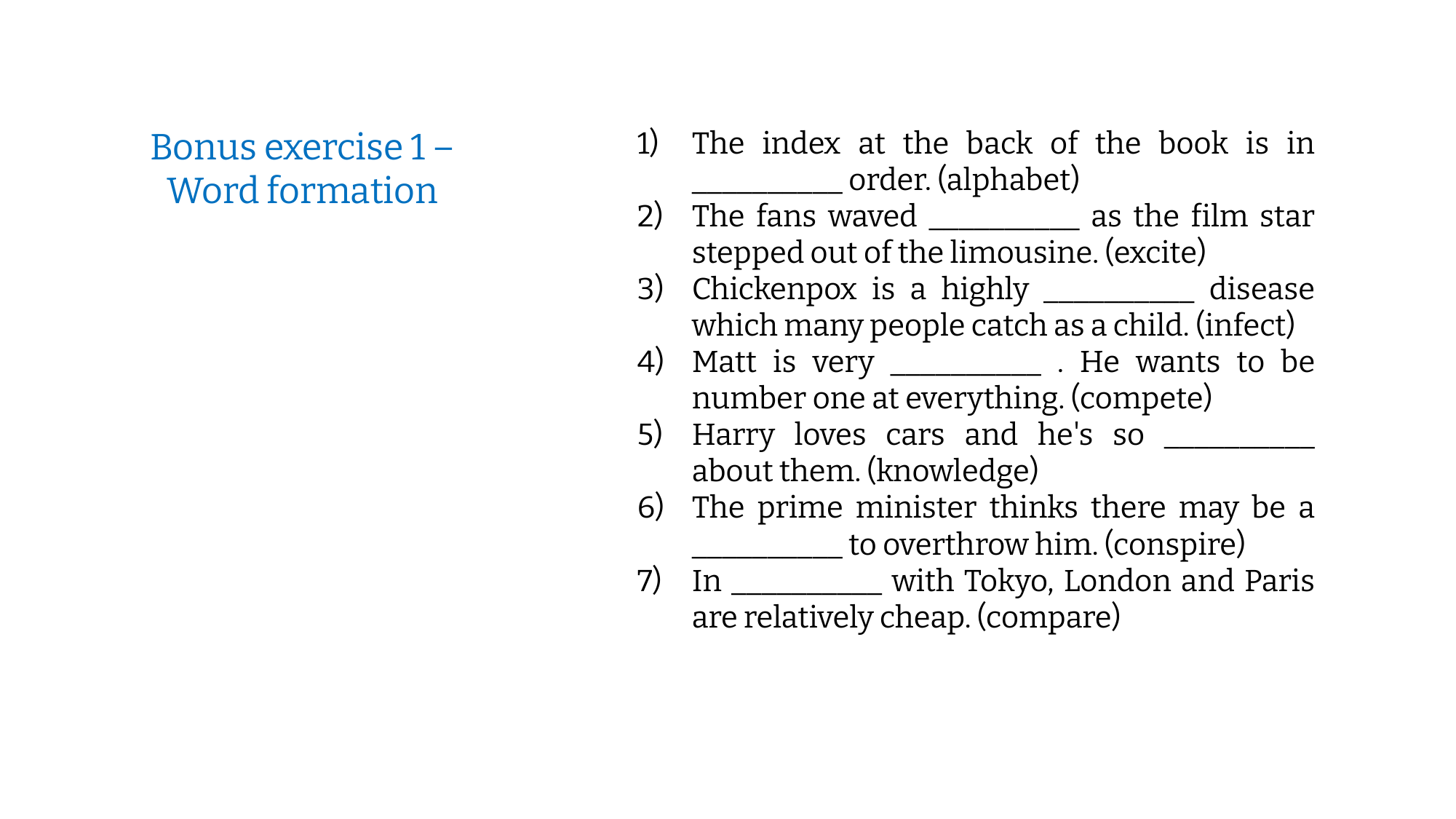

Bonus exercise 1 –
Word formation
The index at the back of the book is in __________ order. (alphabet)
The fans waved __________ as the film star stepped out of the limousine. (excite)
Chickenpox is a highly __________ disease which many people catch as a child. (infect)
Matt is very __________ . He wants to be number one at everything. (compete)
Harry loves cars and he's so __________ about them. (knowledge)
The prime minister thinks there may be a __________ to overthrow him. (conspire)
In __________ with Tokyo, London and Paris are relatively cheap. (compare)